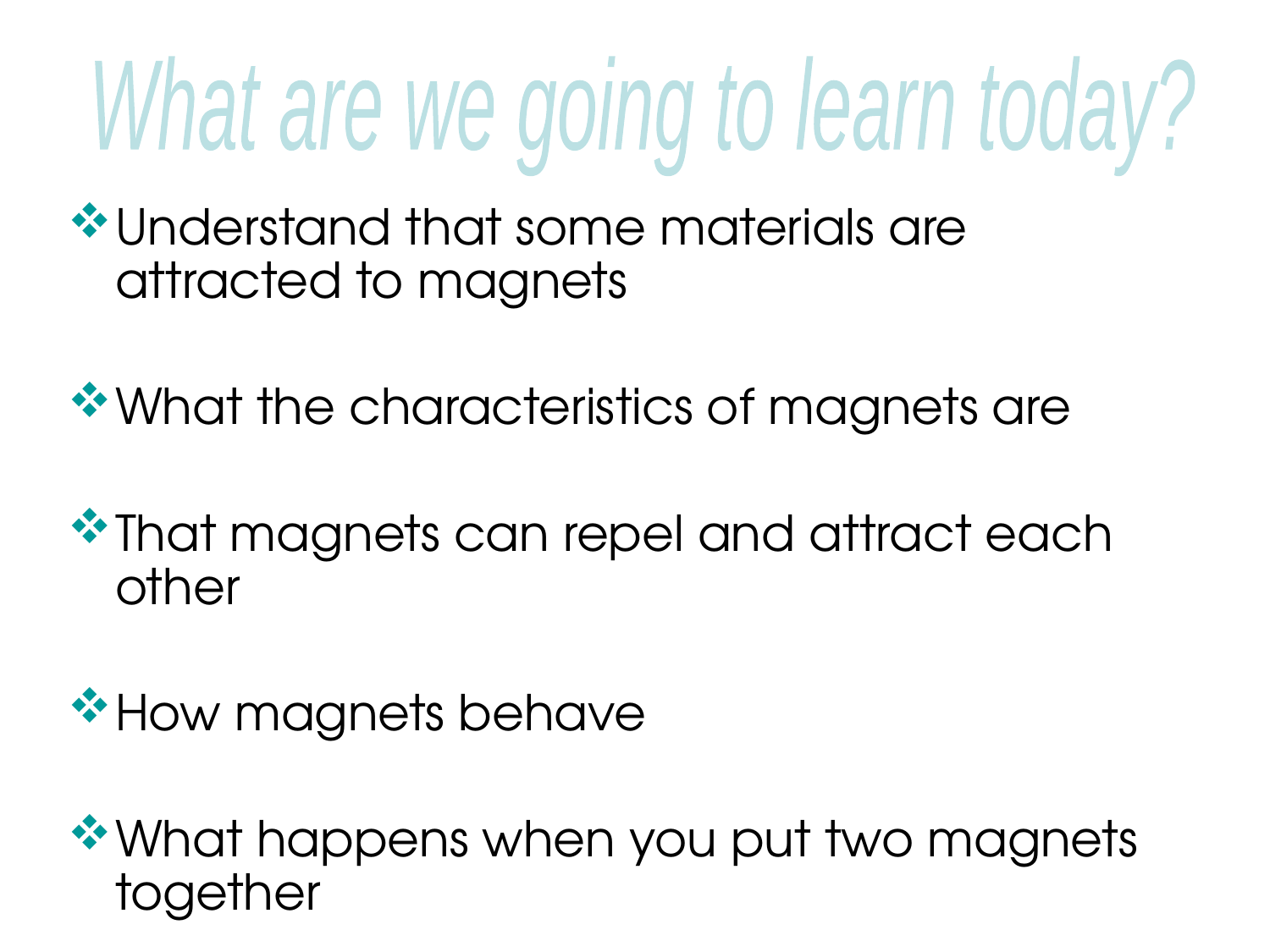

What are we going to learn today?
Understand that some materials are attracted to magnets

What the characteristics of magnets are

That magnets can repel and attract each other

How magnets behave

What happens when you put two magnets together